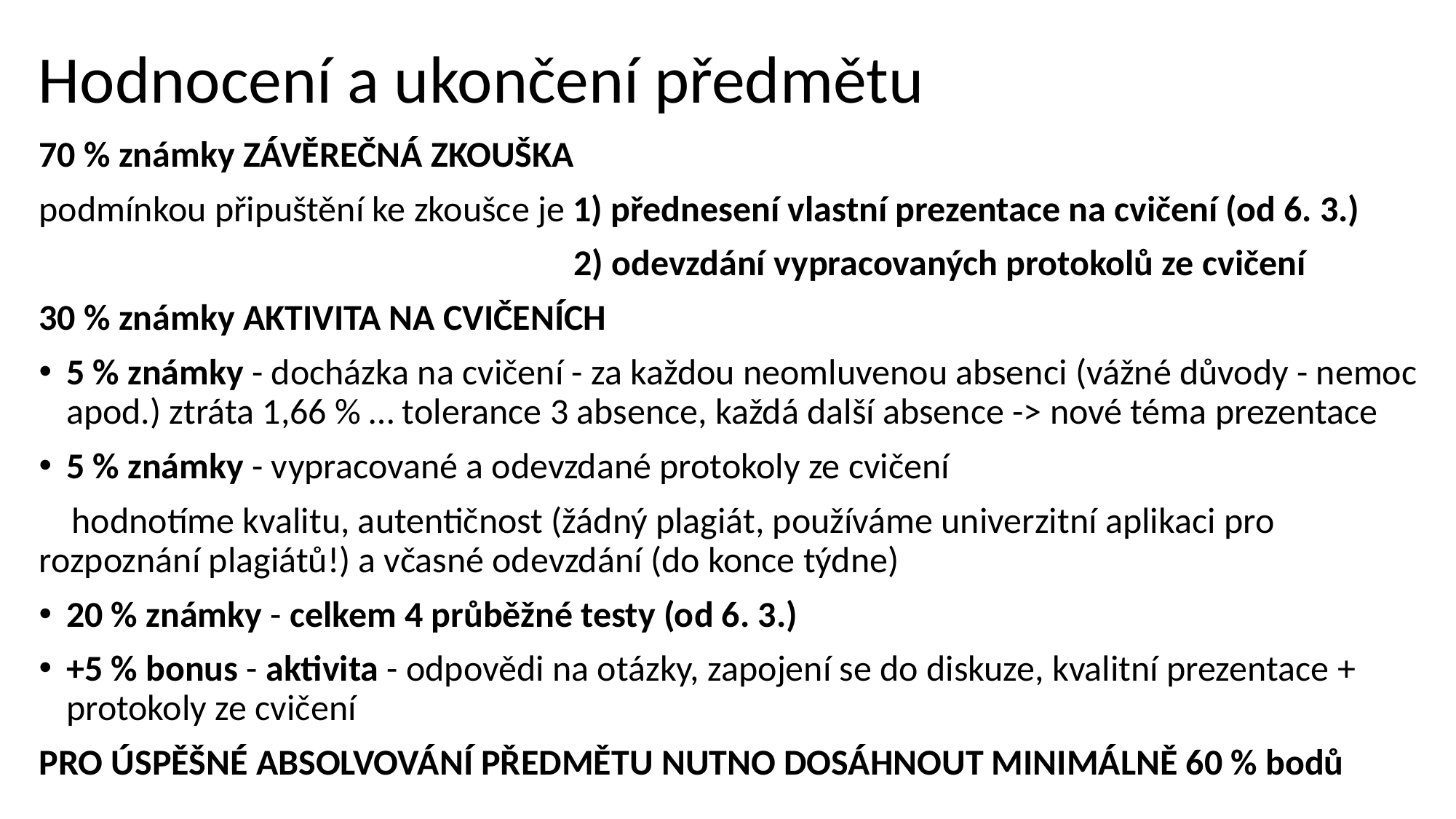

# Hodnocení a ukončení předmětu
70 % známky ZÁVĚREČNÁ ZKOUŠKA
podmínkou připuštění ke zkoušce je 1) přednesení vlastní prezentace na cvičení (od 6. 3.)
				            2) odevzdání vypracovaných protokolů ze cvičení
30 % známky AKTIVITA NA CVIČENÍCH
5 % známky - docházka na cvičení - za každou neomluvenou absenci (vážné důvody - nemoc apod.) ztráta 1,66 % … tolerance 3 absence, každá další absence -> nové téma prezentace
5 % známky - vypracované a odevzdané protokoly ze cvičení
    hodnotíme kvalitu, autentičnost (žádný plagiát, používáme univerzitní aplikaci pro rozpoznání plagiátů!) a včasné odevzdání (do konce týdne)
20 % známky - celkem 4 průběžné testy (od 6. 3.)
+5 % bonus - aktivita - odpovědi na otázky, zapojení se do diskuze, kvalitní prezentace + protokoly ze cvičení
PRO ÚSPĚŠNÉ ABSOLVOVÁNÍ PŘEDMĚTU NUTNO DOSÁHNOUT MINIMÁLNĚ 60 % bodů